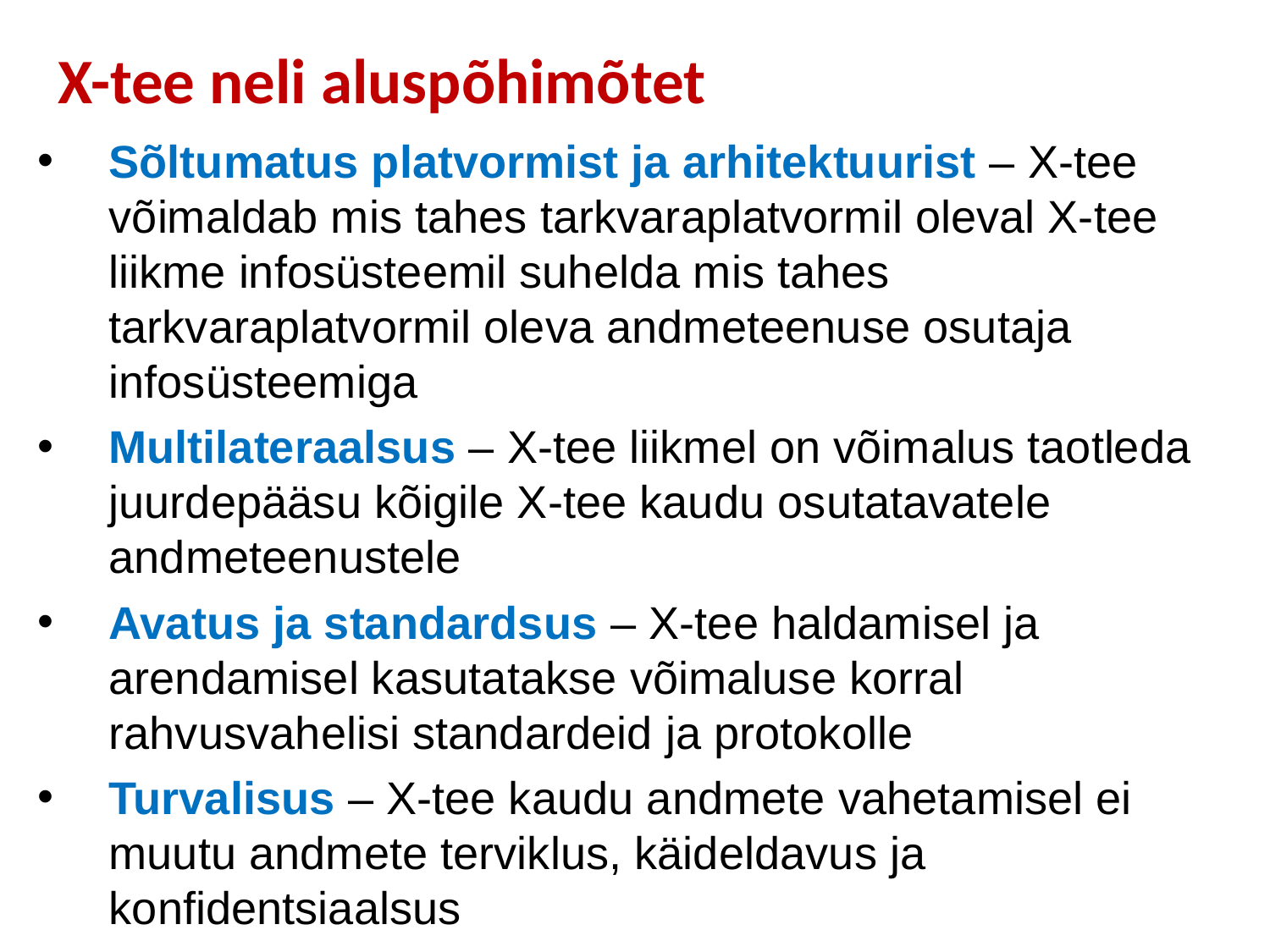

# X-tee neli aluspõhimõtet
Sõltumatus platvormist ja arhitektuurist – X-tee võimaldab mis tahes tarkvaraplatvormil oleval X-tee liikme infosüsteemil suhelda mis tahes tarkvaraplatvormil oleva andmeteenuse osutaja infosüsteemiga
Multilateraalsus – X-tee liikmel on võimalus taotleda juurdepääsu kõigile X-tee kaudu osutatavatele andmeteenustele
Avatus ja standardsus – X-tee haldamisel ja arendamisel kasutatakse võimaluse korral rahvusvahelisi standardeid ja protokolle
Turvalisus – X-tee kaudu andmete vahetamisel ei muutu andmete terviklus, käideldavus ja konfidentsiaalsus